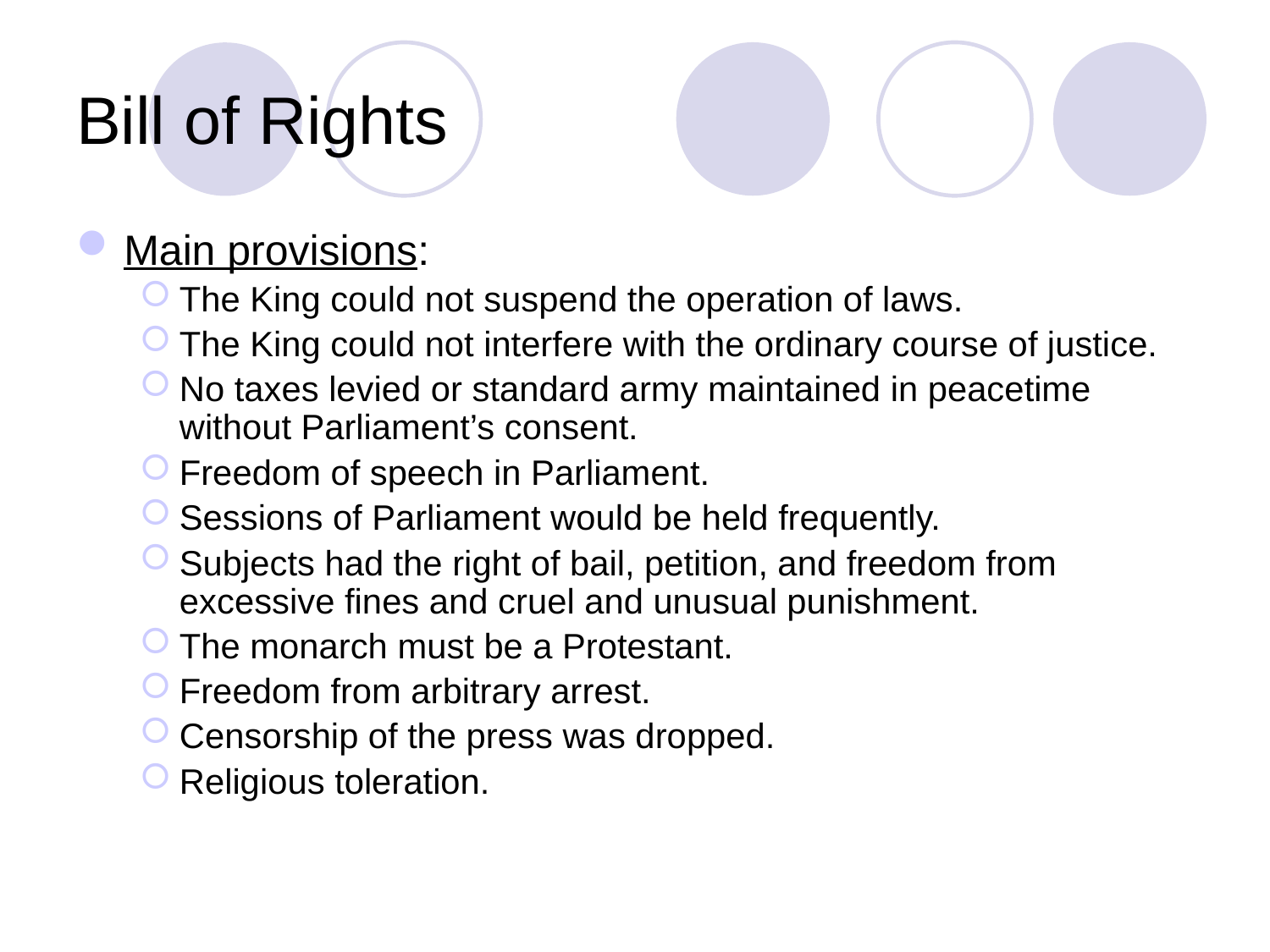

Bill of Rights
Main provisions:
The King could not suspend the operation of laws.
The King could not interfere with the ordinary course of justice.
No taxes levied or standard army maintained in peacetime without Parliament’s consent.
Freedom of speech in Parliament.
Sessions of Parliament would be held frequently.
Subjects had the right of bail, petition, and freedom from excessive fines and cruel and unusual punishment.
The monarch must be a Protestant.
Freedom from arbitrary arrest.
Censorship of the press was dropped.
Religious toleration.